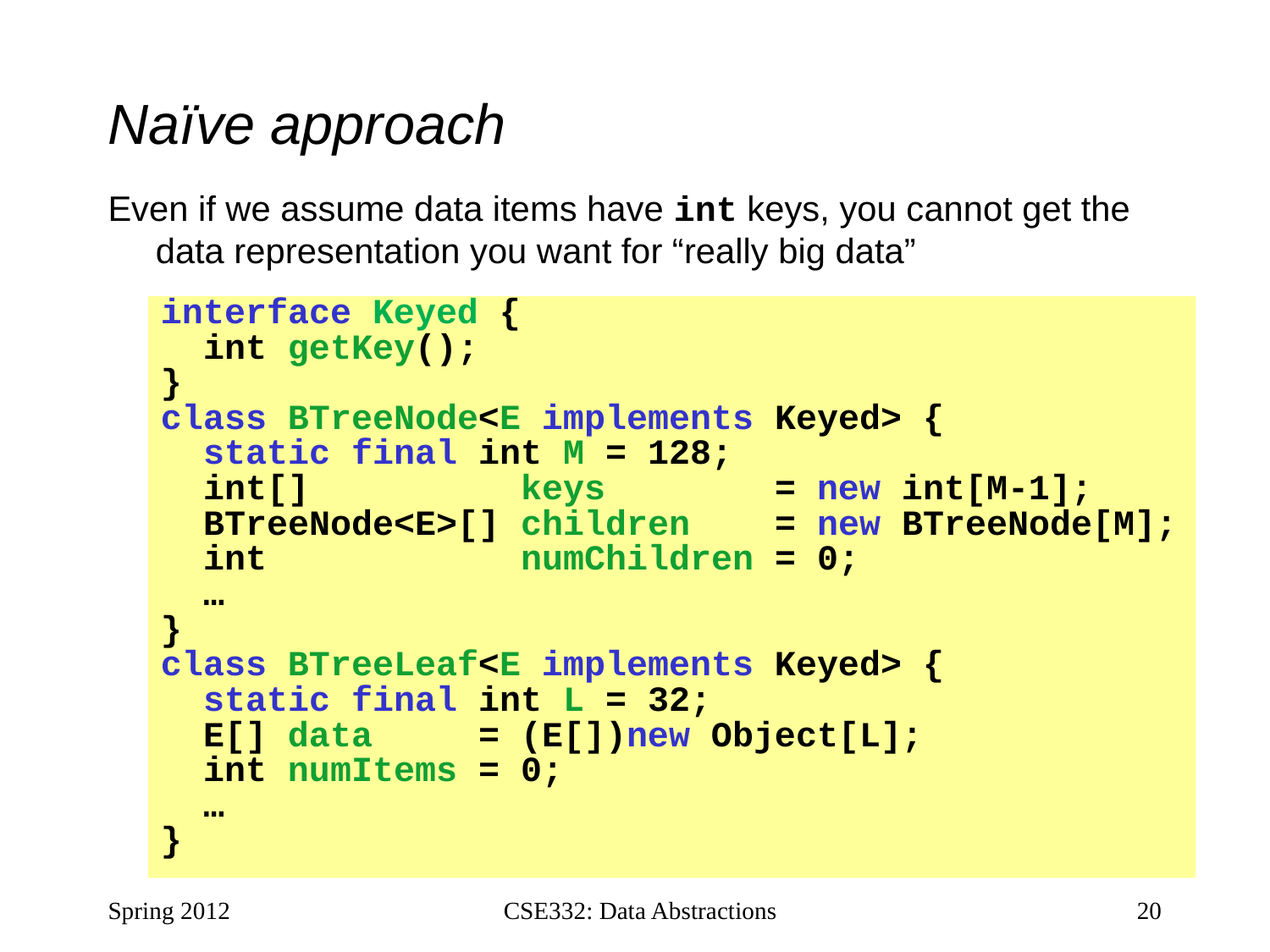

# Naïve approach
Even if we assume data items have int keys, you cannot get the data representation you want for “really big data”
interface Keyed {
  int getKey();
}
class BTreeNode<E implements Keyed> {
  static final int M = 128;
  int[]          keys        = new int[M-1];
  BTreeNode<E>[] children    = new BTreeNode[M];
  int            numChildren = 0;
  …
}
class BTreeLeaf<E implements Keyed> {
  static final int L = 32;
  E[] data     = (E[])new Object[L];
  int numItems = 0;
  …
}

Spring 2012
CSE332: Data Abstractions
20